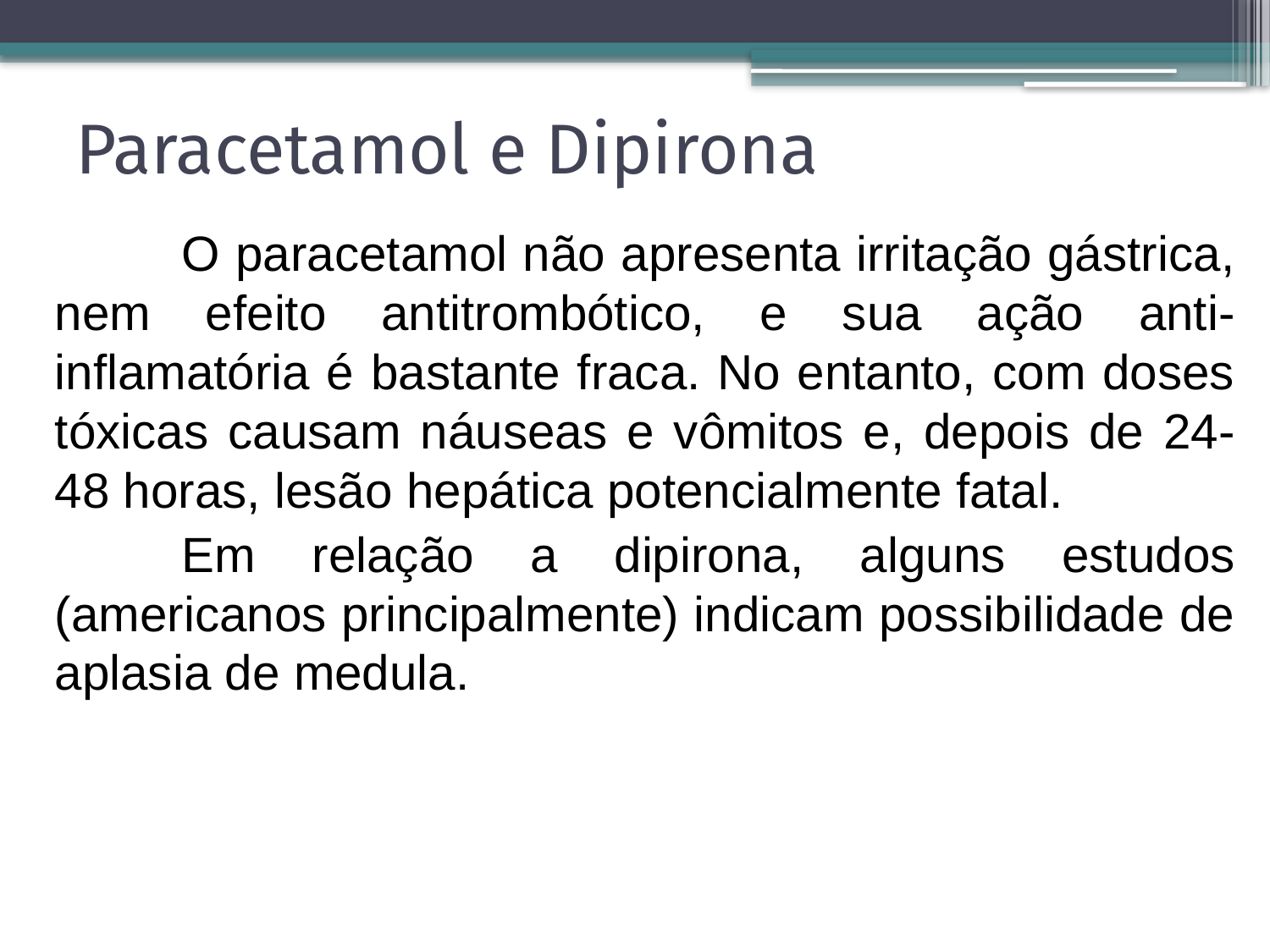

# Paracetamol e Dipirona
	O paracetamol não apresenta irritação gástrica, nem efeito antitrombótico, e sua ação anti-inflamatória é bastante fraca. No entanto, com doses tóxicas causam náuseas e vômitos e, depois de 24-48 horas, lesão hepática potencialmente fatal.
	Em relação a dipirona, alguns estudos (americanos principalmente) indicam possibilidade de aplasia de medula.